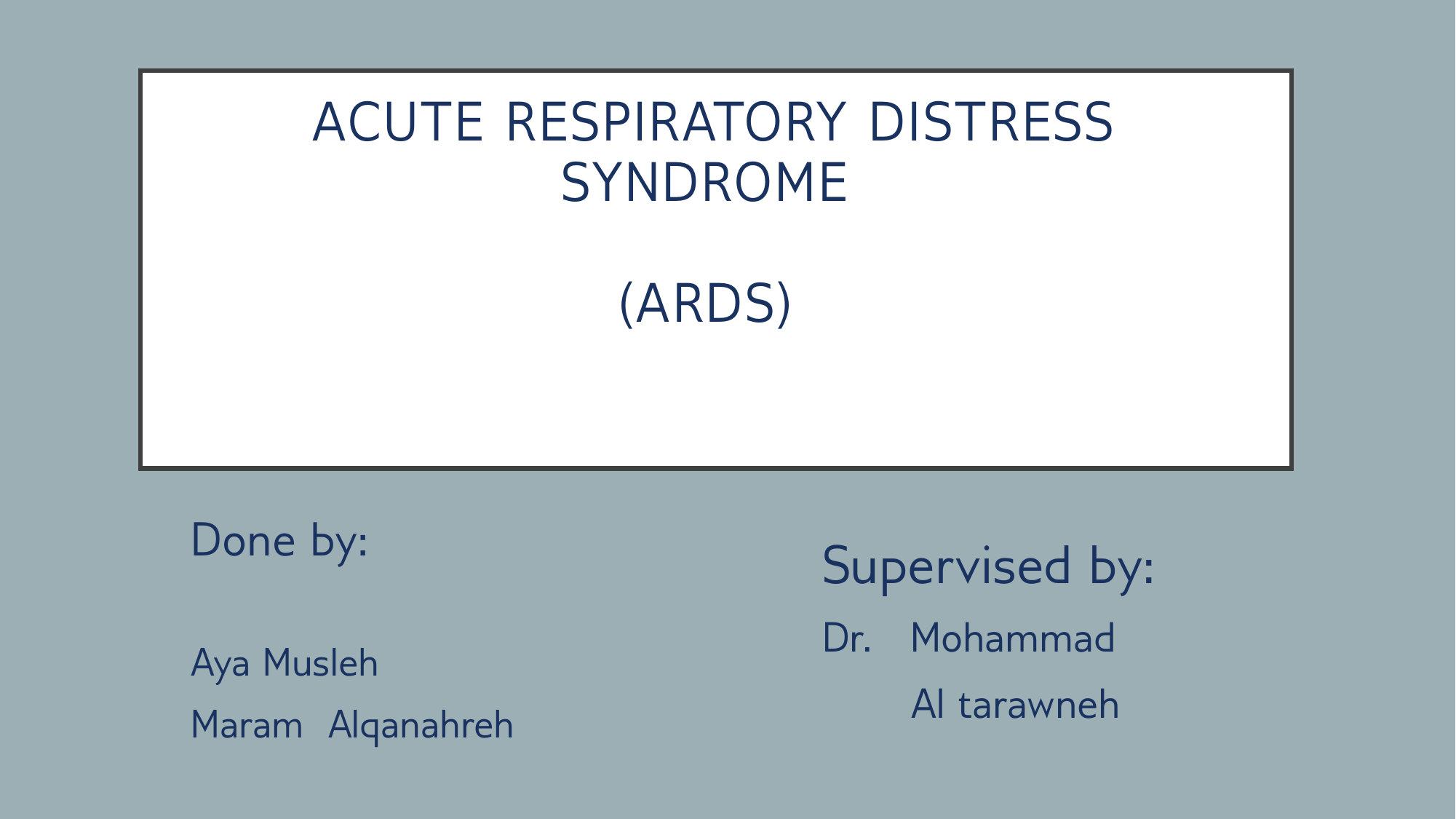

# Acute Respiratory Distress Syndrome (ARDS)
Done by:
Aya Musleh
Maram  Alqanahreh
Supervised by:
Dr.   Mohammad
       Al tarawneh